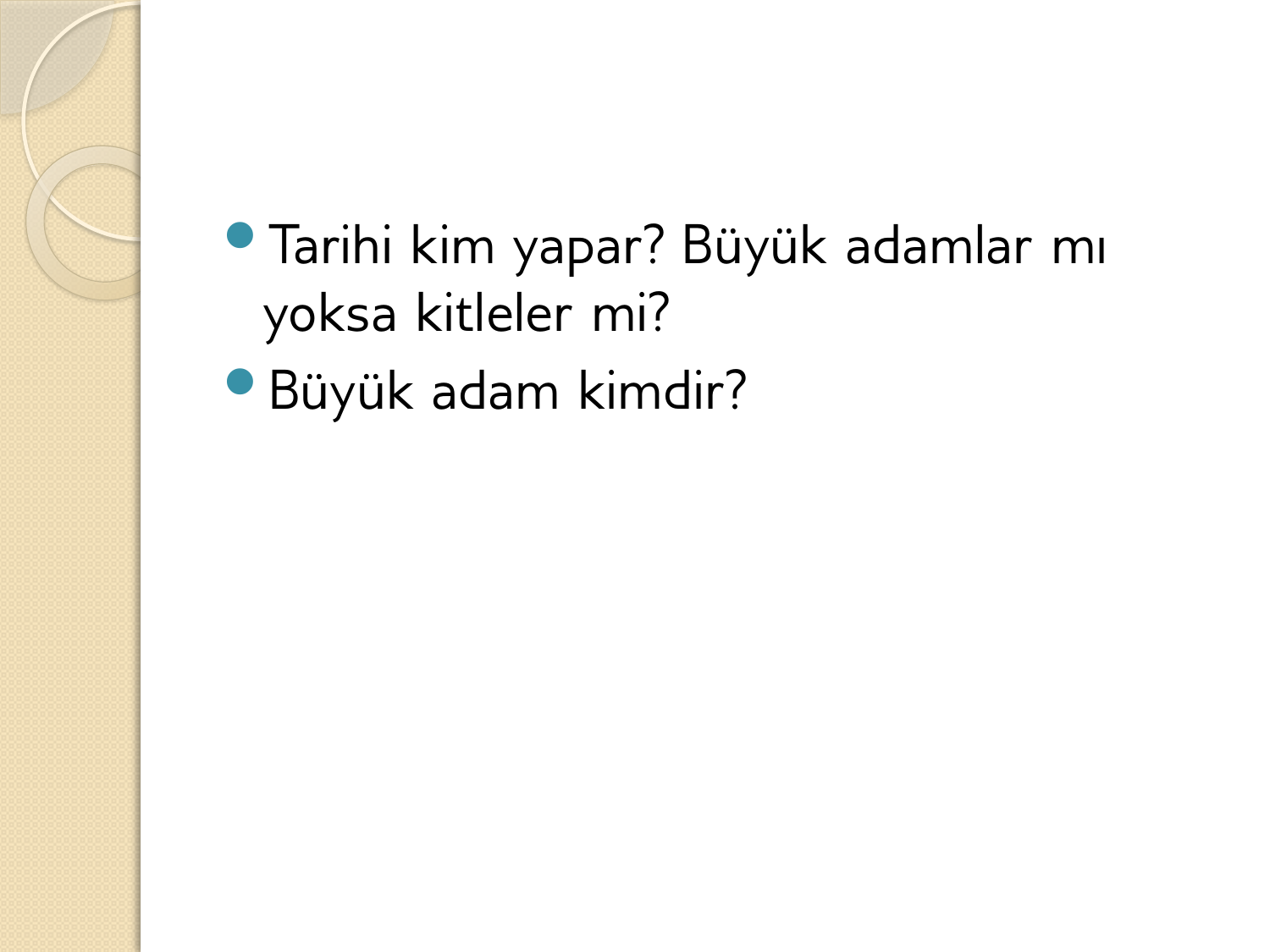

#
Tarihi kim yapar? Büyük adamlar mı yoksa kitleler mi?
Büyük adam kimdir?